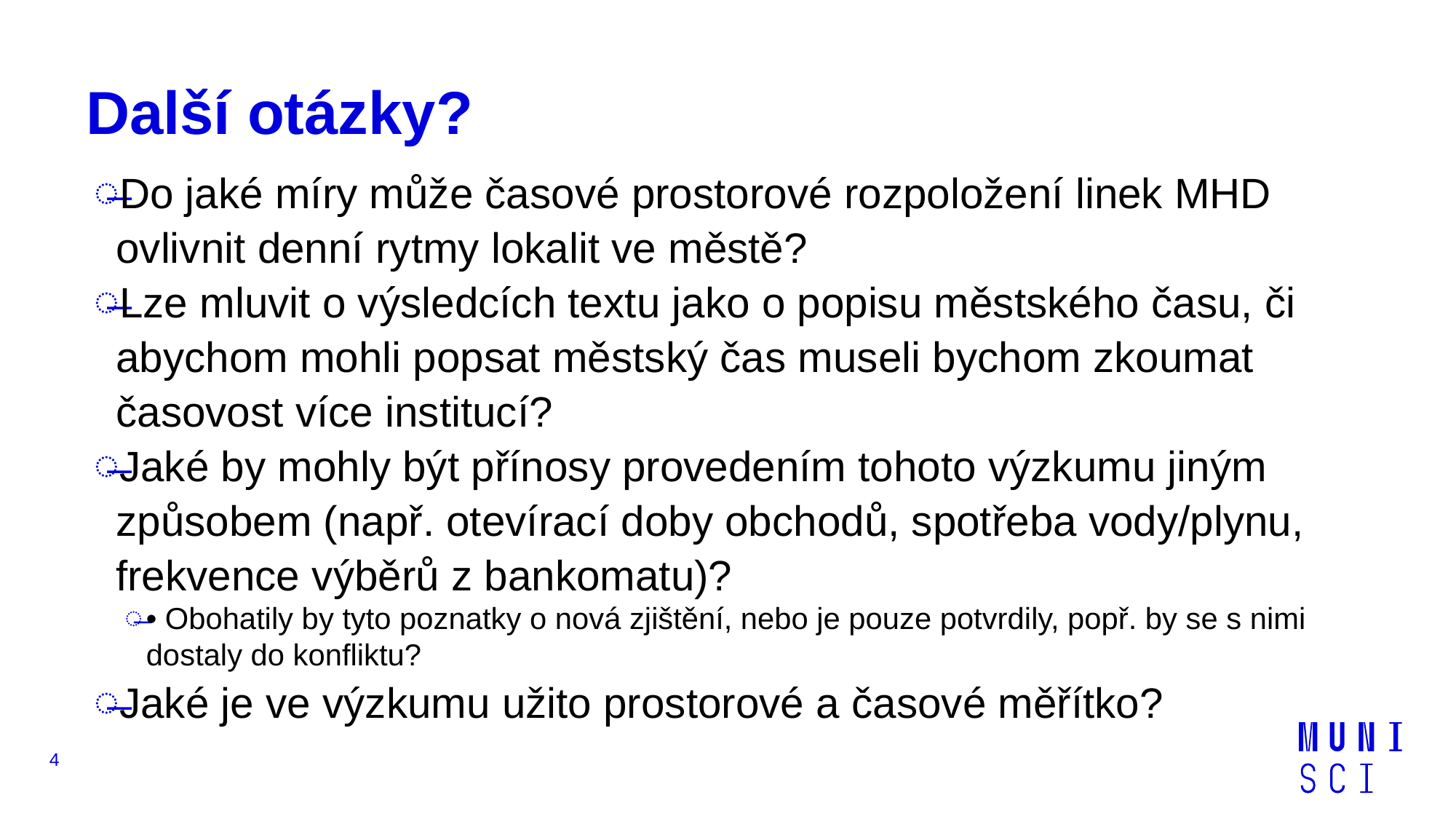

# Další otázky?
Do jaké míry může časové prostorové rozpoložení linek MHD ovlivnit denní rytmy lokalit ve městě?
Lze mluvit o výsledcích textu jako o popisu městského času, či abychom mohli popsat městský čas museli bychom zkoumat časovost více institucí?
Jaké by mohly být přínosy provedením tohoto výzkumu jiným způsobem (např. otevírací doby obchodů, spotřeba vody/plynu, frekvence výběrů z bankomatu)?
• Obohatily by tyto poznatky o nová zjištění, nebo je pouze potvrdily, popř. by se s nimi dostaly do konfliktu?
Jaké je ve výzkumu užito prostorové a časové měřítko?

4